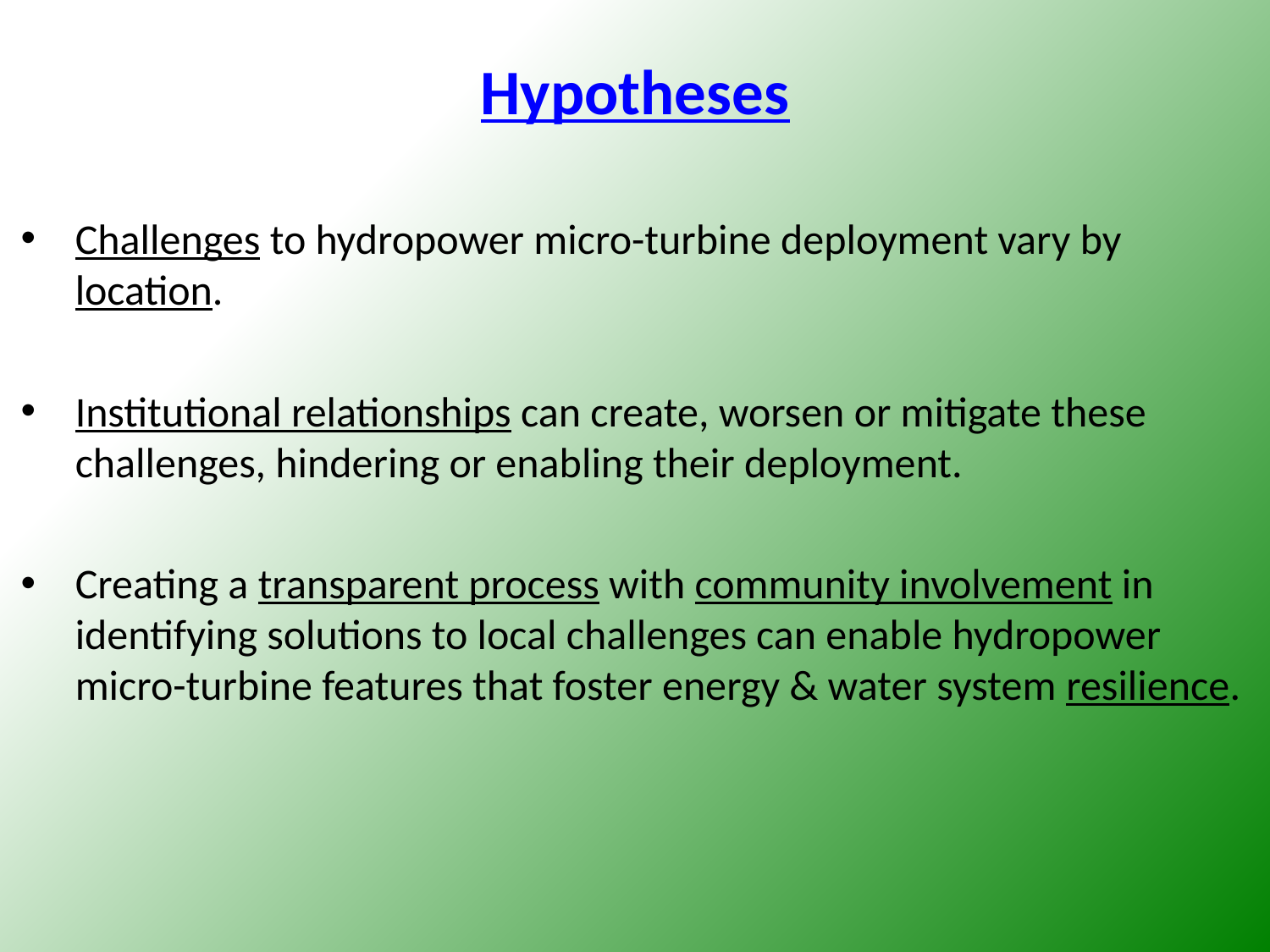

# Hypotheses

Challenges to hydropower micro-turbine deployment vary by location.

Institutional relationships can create, worsen or mitigate these challenges, hindering or enabling their deployment.

Creating a transparent process with community involvement in identifying solutions to local challenges can enable hydropower micro-turbine features that foster energy & water system resilience.